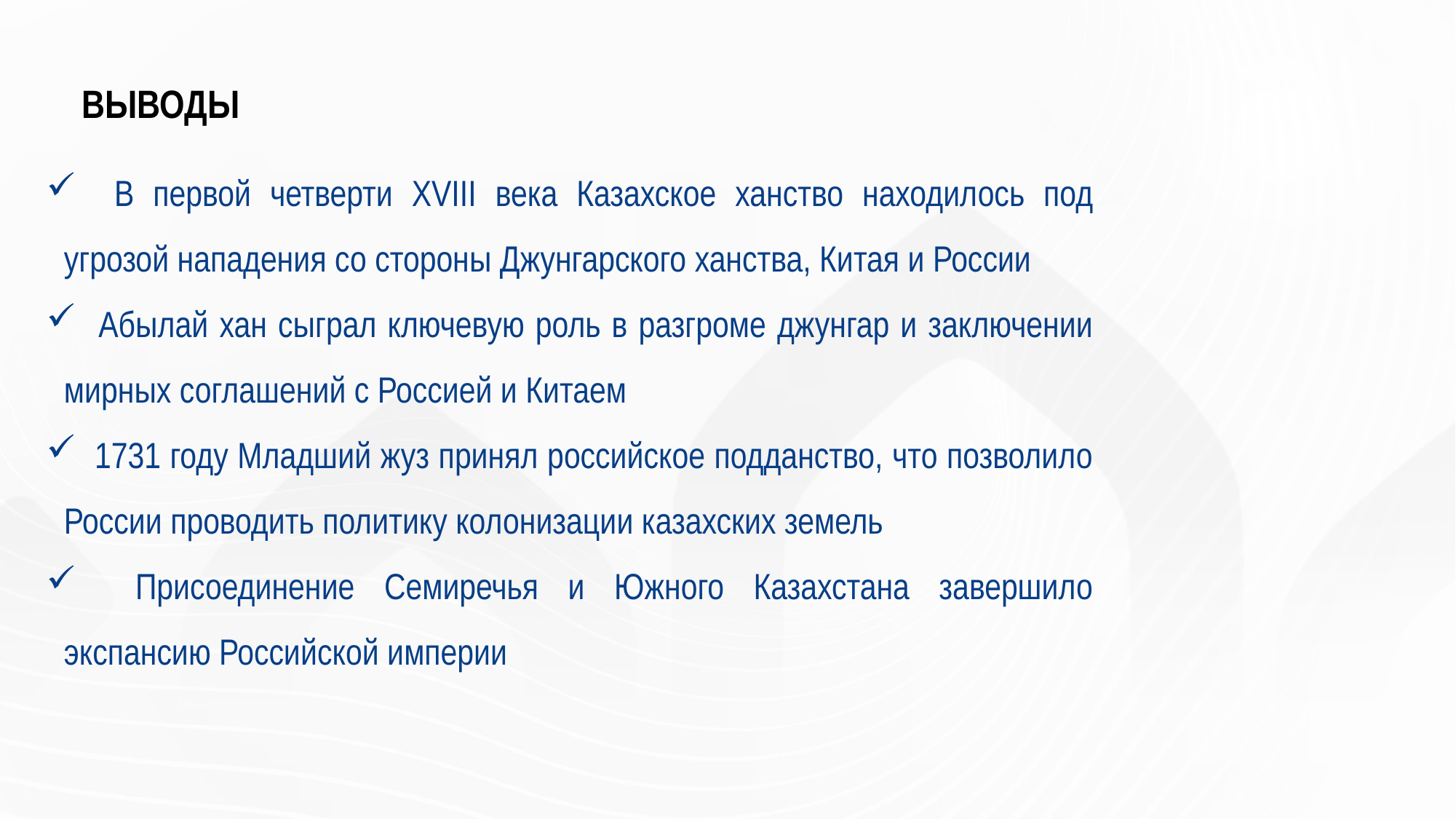

# ВЫВОДЫ
  В первой четверти XVIII века Казахское ханство находилось под угрозой нападения со стороны Джунгарского ханства, Китая и России
  Абылай хан сыграл ключевую роль в разгроме джунгар и заключении мирных соглашений с Россией и Китаем
  1731 году Младший жуз принял российское подданство, что позволило России проводить политику колонизации казахских земель
  Присоединение Семиречья и Южного Казахстана завершило экспансию Российской империи